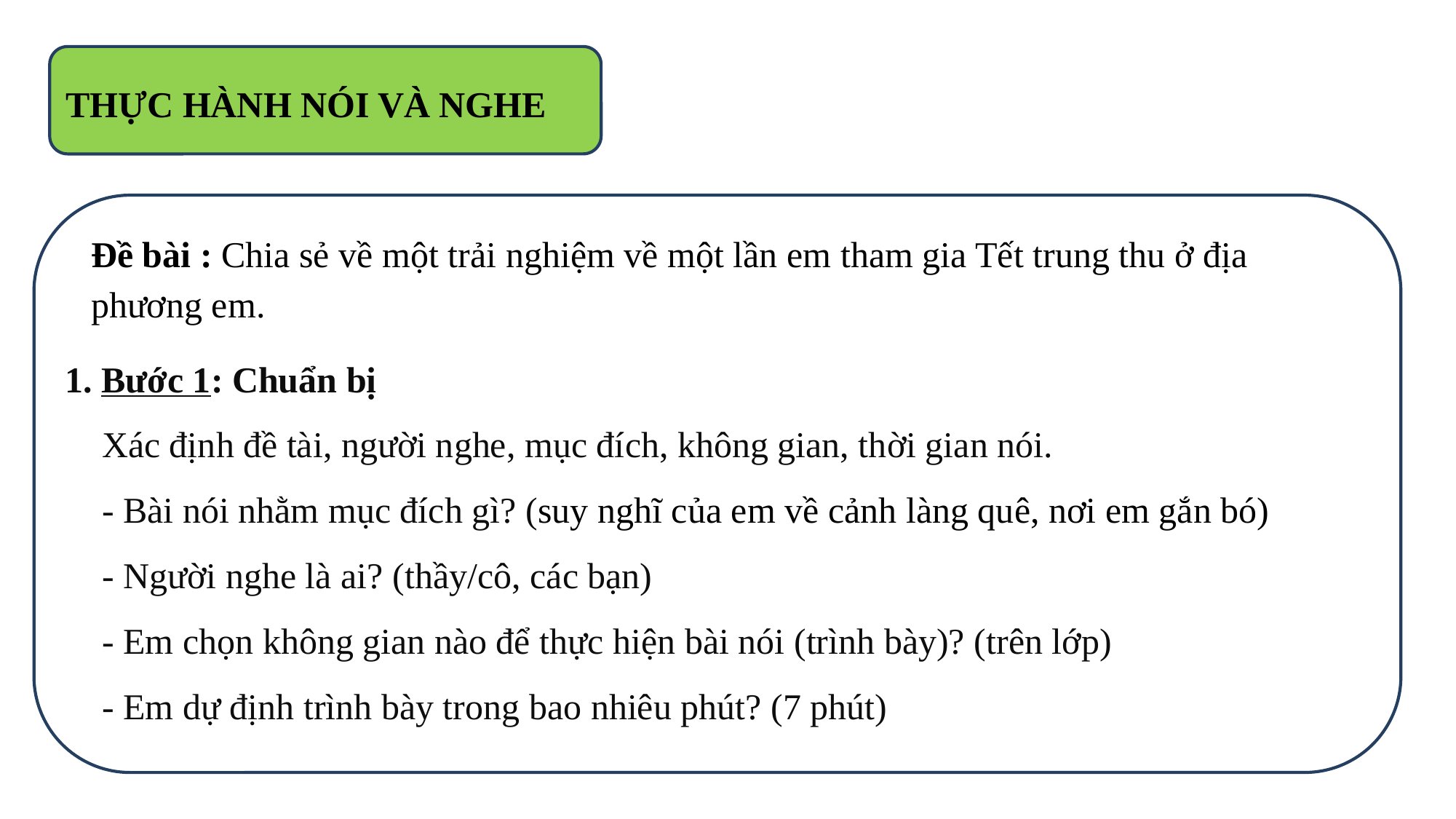

THỰC HÀNH NÓI VÀ NGHE

Đề bài : Chia sẻ về một trải nghiệm về một lần em tham gia Tết trung thu ở địa phương em.
1. Bước 1: Chuẩn bị
Xác định đề tài, người nghe, mục đích, không gian, thời gian nói.
- Bài nói nhằm mục đích gì? (suy nghĩ của em về cảnh làng quê, nơi em gắn bó)
- Người nghe là ai? (thầy/cô, các bạn)
- Em chọn không gian nào để thực hiện bài nói (trình bày)? (trên lớp)
- Em dự định trình bày trong bao nhiêu phút? (7 phút)